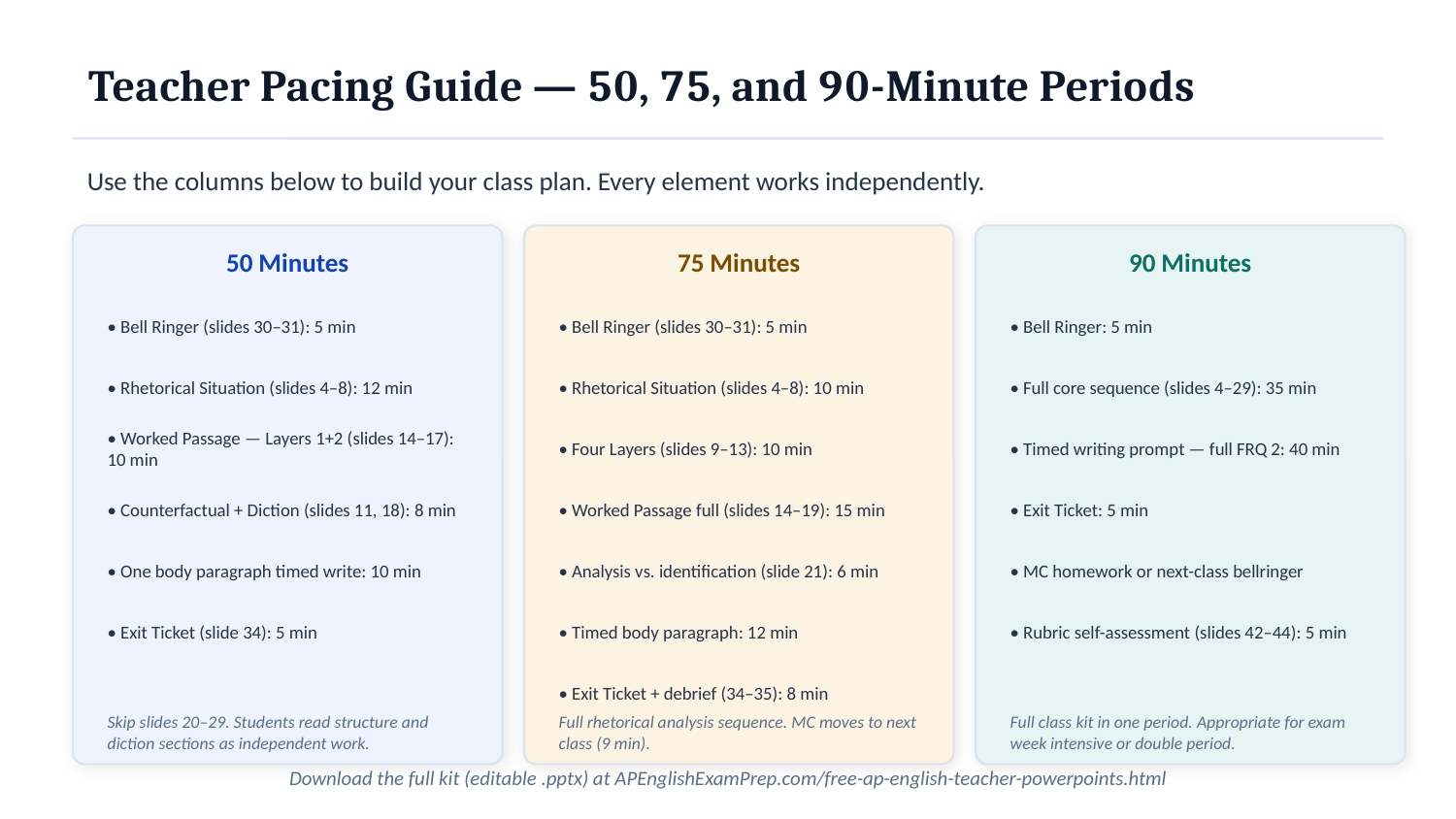

Teacher Pacing Guide — 50, 75, and 90-Minute Periods

Use the columns below to build your class plan. Every element works independently.

50 Minutes
75 Minutes
90 Minutes
• Bell Ringer (slides 30–31): 5 min
• Bell Ringer (slides 30–31): 5 min
• Bell Ringer: 5 min
• Rhetorical Situation (slides 4–8): 12 min
• Rhetorical Situation (slides 4–8): 10 min
• Full core sequence (slides 4–29): 35 min
• Worked Passage — Layers 1+2 (slides 14–17): 10 min
• Four Layers (slides 9–13): 10 min
• Timed writing prompt — full FRQ 2: 40 min
• Counterfactual + Diction (slides 11, 18): 8 min
• Worked Passage full (slides 14–19): 15 min
• Exit Ticket: 5 min
• One body paragraph timed write: 10 min
• Analysis vs. identification (slide 21): 6 min
• MC homework or next-class bellringer
• Exit Ticket (slide 34): 5 min
• Timed body paragraph: 12 min
• Rubric self-assessment (slides 42–44): 5 min
• Exit Ticket + debrief (34–35): 8 min
Skip slides 20–29. Students read structure and diction sections as independent work.
Full rhetorical analysis sequence. MC moves to next class (9 min).
Full class kit in one period. Appropriate for exam week intensive or double period.
Download the full kit (editable .pptx) at APEnglishExamPrep.com/free-ap-english-teacher-powerpoints.html